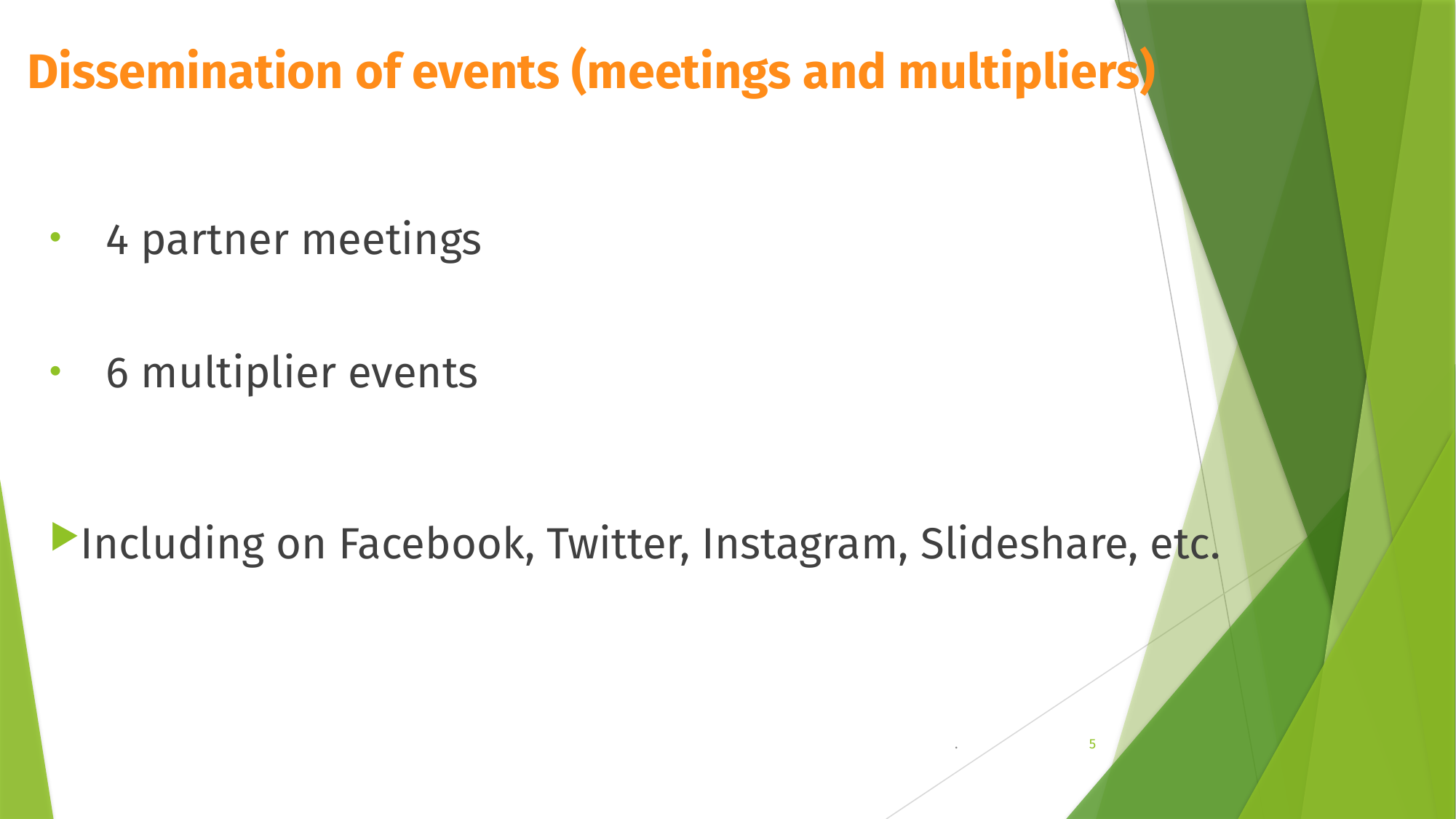

# Dissemination of events (meetings and multipliers)

4 partner meetings

6 multiplier events

Including on Facebook, Twitter, Instagram, Slideshare, etc.
.
5